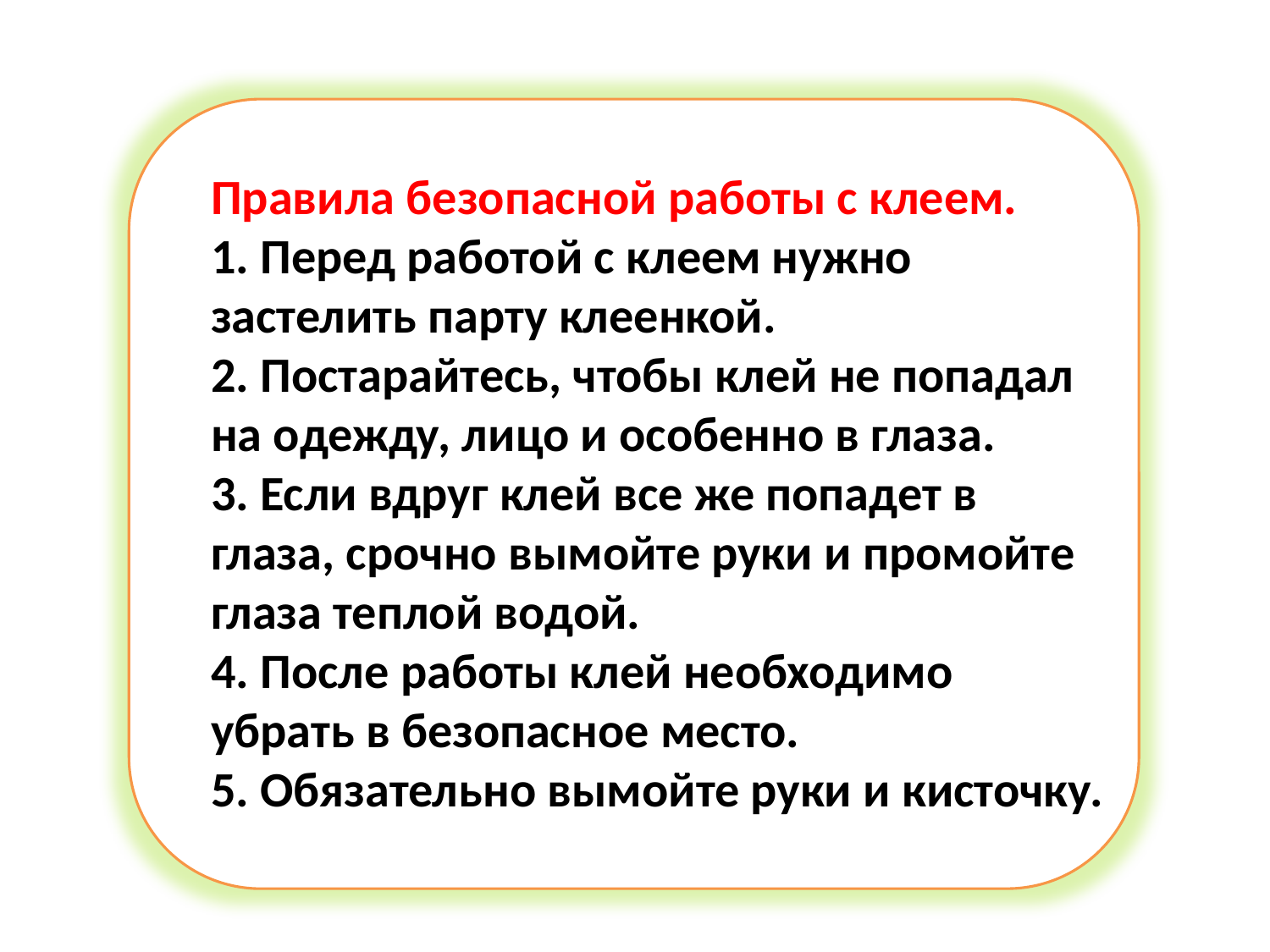

Правила безопасной работы с клеем.
1. Перед работой с клеем нужно застелить парту клеенкой.
2. Постарайтесь, чтобы клей не попадал на одежду, лицо и особенно в глаза.
3. Если вдруг клей все же попадет в глаза, срочно вымойте руки и промойте глаза теплой водой.
4. После работы клей необходимо  убрать в безопасное место.
5. Обязательно вымойте руки и кисточку.